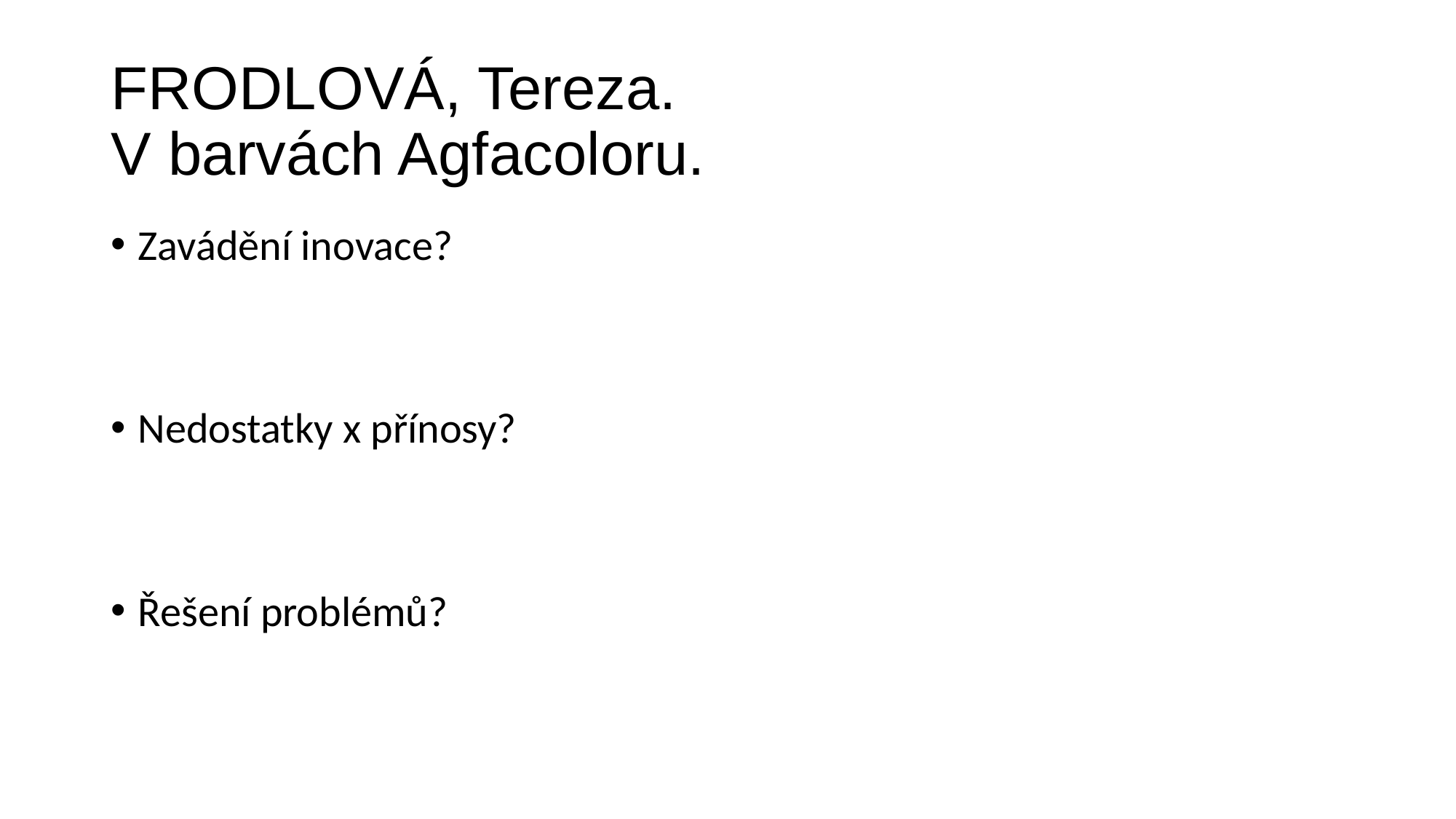

# FRODLOVÁ, Tereza. V barvách Agfacoloru.
Zavádění inovace?

Nedostatky x přínosy?

Řešení problémů?